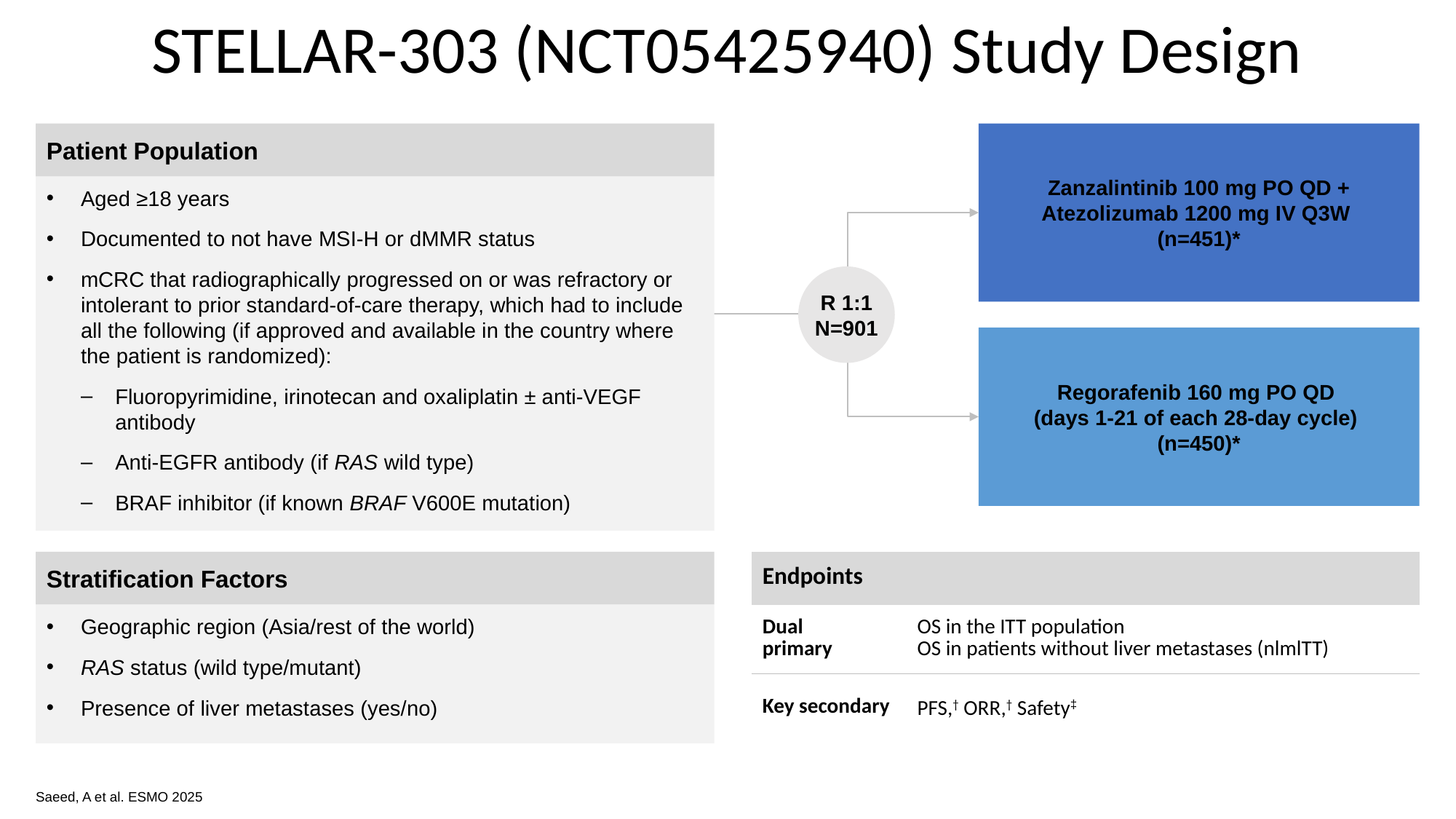

STELLAR-303 (NCT05425940) Study Design
Patient Population
Zanzalintinib 100 mg PO QD + Atezolizumab 1200 mg IV Q3W
(n=451)*
Aged ≥18 years
Documented to not have MSI-H or dMMR status
mCRC that radiographically progressed on or was refractory or intolerant to prior standard-of-care therapy, which had to include all the following (if approved and available in the country where the patient is randomized):
Fluoropyrimidine, irinotecan and oxaliplatin ± anti-VEGF antibody
Anti-EGFR antibody (if RAS wild type)
BRAF inhibitor (if known BRAF V600E mutation)
R 1:1
N=901
Regorafenib 160 mg PO QD
(days 1-21 of each 28-day cycle)
(n=450)*
Stratification Factors
| Endpoints | Durvalumab + GemCis (n = 341) |
| --- | --- |
| Dual primary | OS in the ITT population OS in patients without liver metastases (nlmlTT) |
| Key secondary | PFS,† ORR,† Safety‡ |
Geographic region (Asia/rest of the world)
RAS status (wild type/mutant)
Presence of liver metastases (yes/no)
Saeed, A et al. ESMO 2025